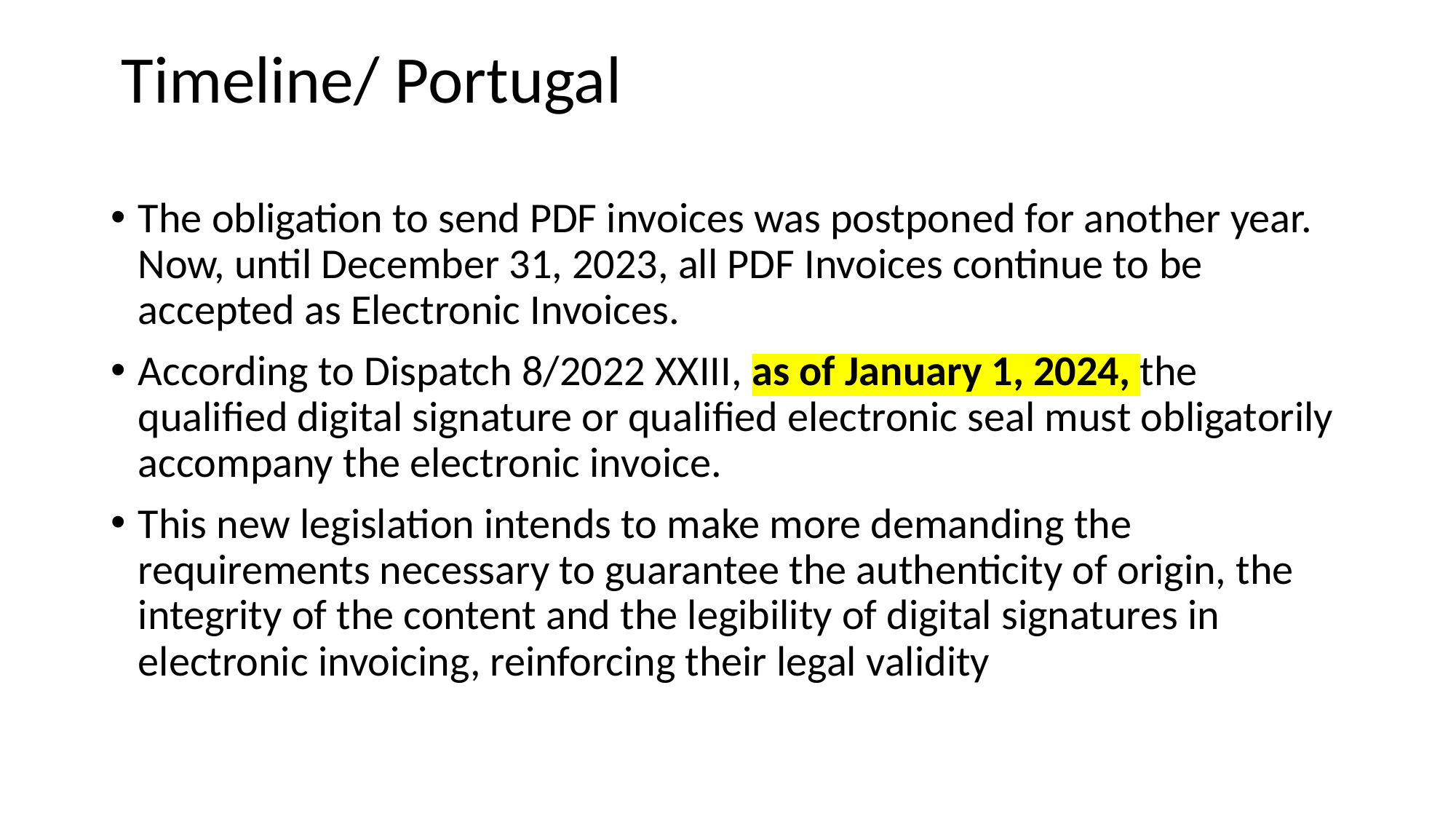

# Timeline/ Portugal
The obligation to send PDF invoices was postponed for another year. Now, until December 31, 2023, all PDF Invoices continue to be accepted as Electronic Invoices.
According to Dispatch 8/2022 XXIII, as of January 1, 2024, the qualified digital signature or qualified electronic seal must obligatorily accompany the electronic invoice.
This new legislation intends to make more demanding the requirements necessary to guarantee the authenticity of origin, the integrity of the content and the legibility of digital signatures in electronic invoicing, reinforcing their legal validity